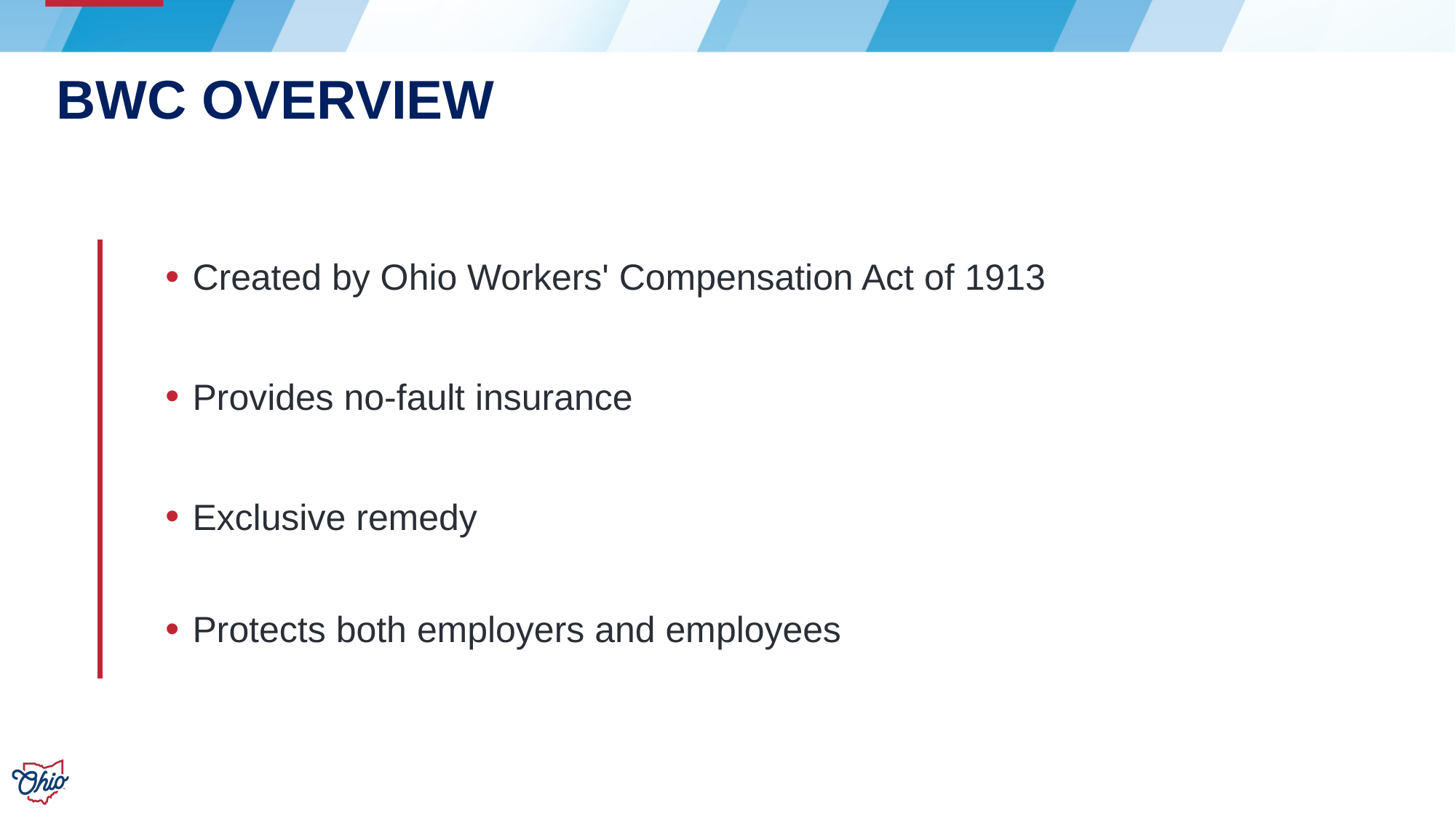

# BWC Overview
Created by Ohio Workers' Compensation Act of 1913

Provides no-fault insurance

Exclusive remedy
Protects both employers and employees